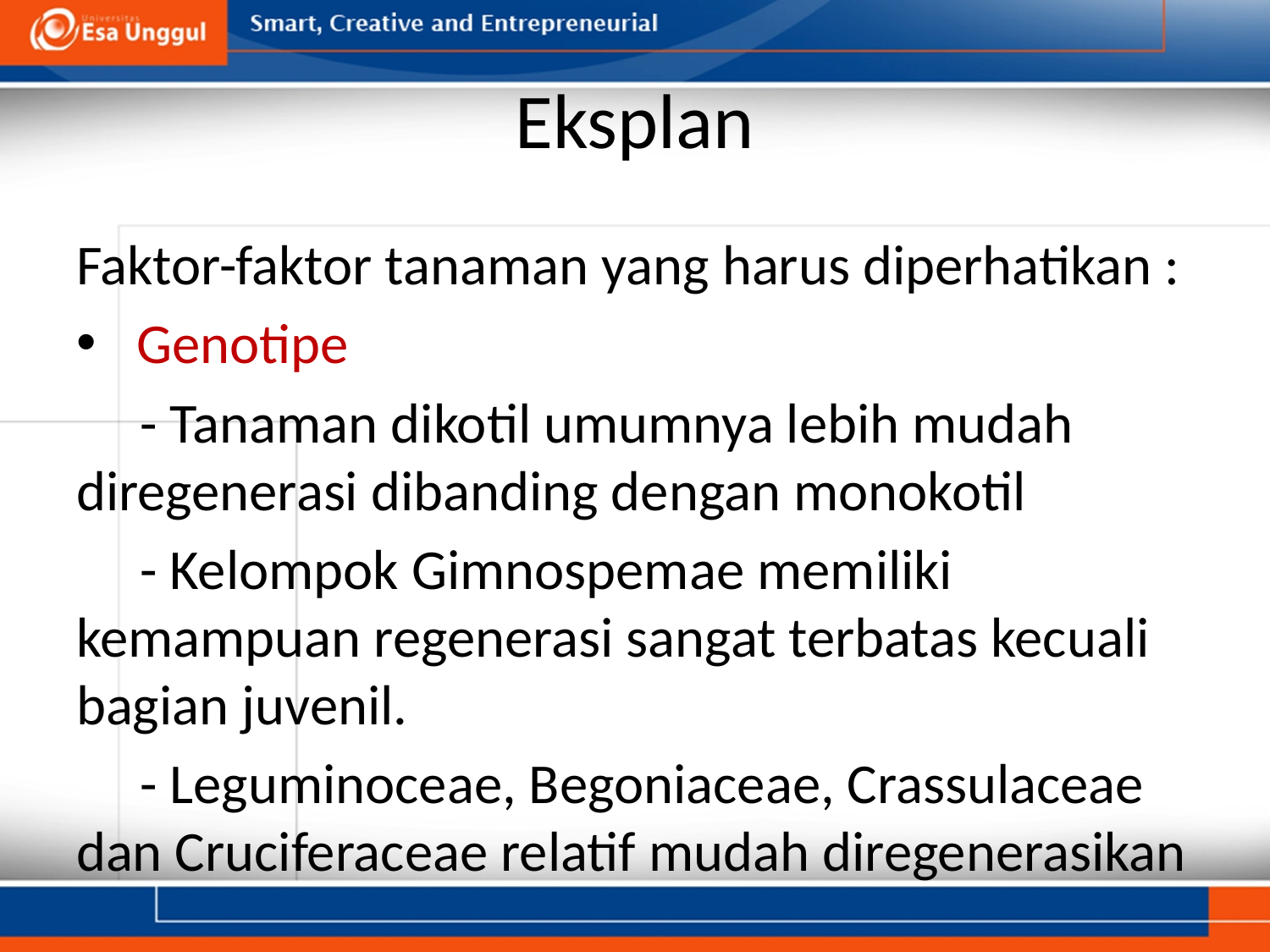

# Eksplan
Faktor-faktor tanaman yang harus diperhatikan :
 Genotipe
     - Tanaman dikotil umumnya lebih mudah diregenerasi dibanding dengan monokotil
     - Kelompok Gimnospemae memiliki kemampuan regenerasi sangat terbatas kecuali bagian juvenil.
     - Leguminoceae, Begoniaceae, Crassulaceae dan Cruciferaceae relatif mudah diregenerasikan